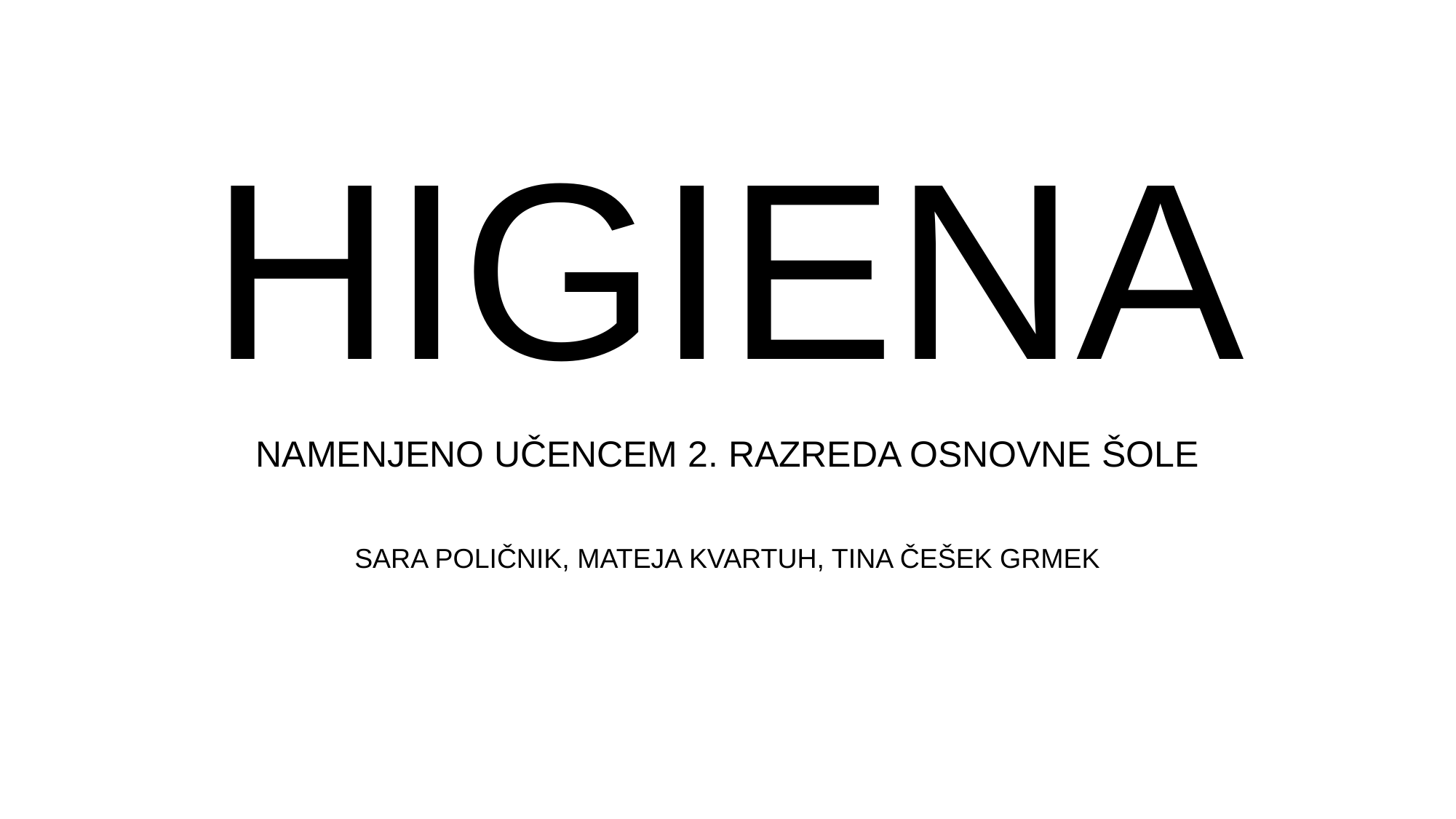

# HIGIENA
NAMENJENO UČENCEM 2. RAZREDA OSNOVNE ŠOLE

SARA POLIČNIK, MATEJA KVARTUH, TINA ČEŠEK GRMEK